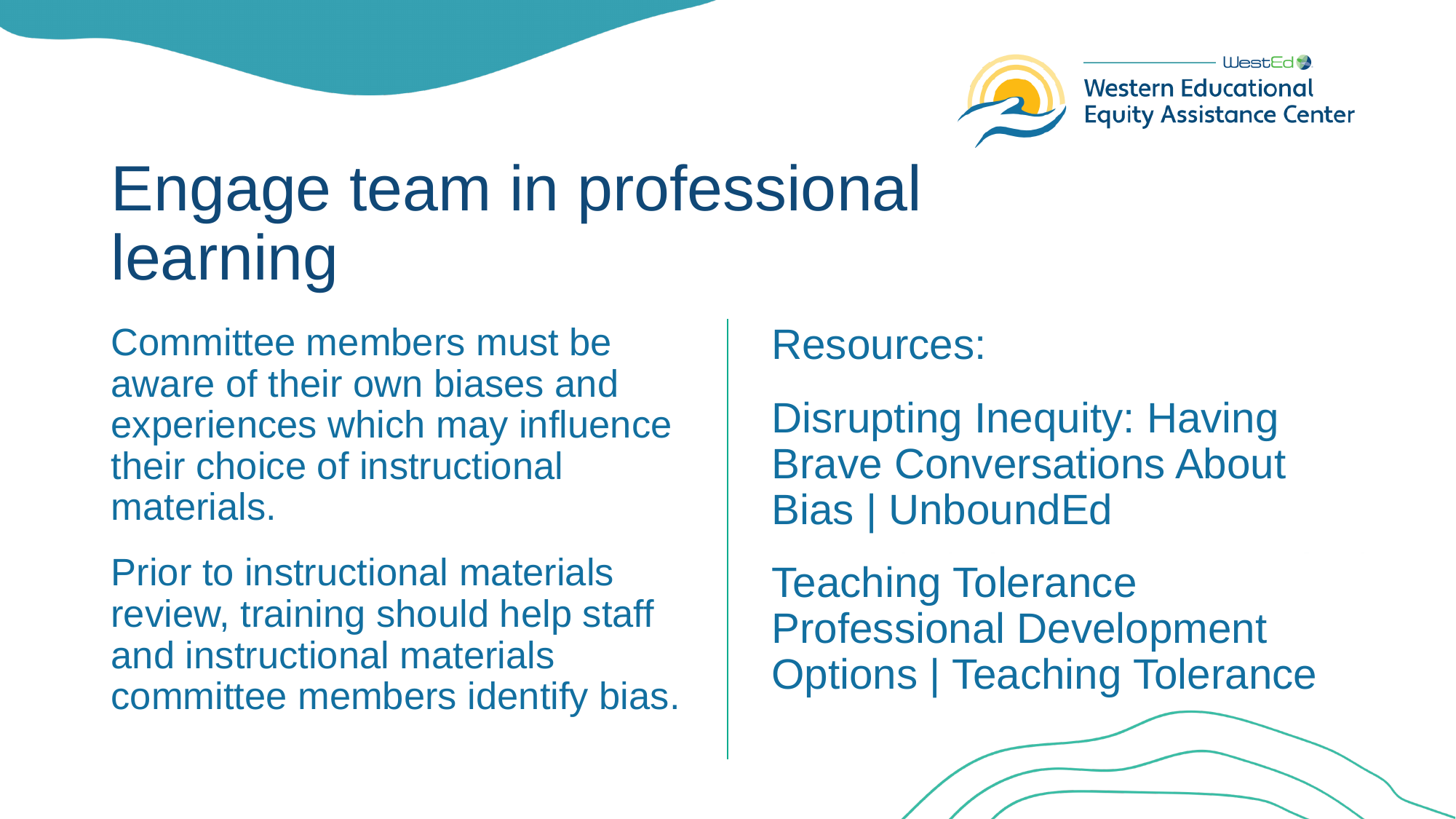

# Engage team in professional learning
Committee members must be aware of their own biases and experiences which may influence their choice of instructional materials.
Prior to instructional materials review, training should help staff and instructional materials committee members identify bias.
Resources:
Disrupting Inequity: Having Brave Conversations About Bias | UnboundEd
Teaching Tolerance Professional Development Options | Teaching Tolerance